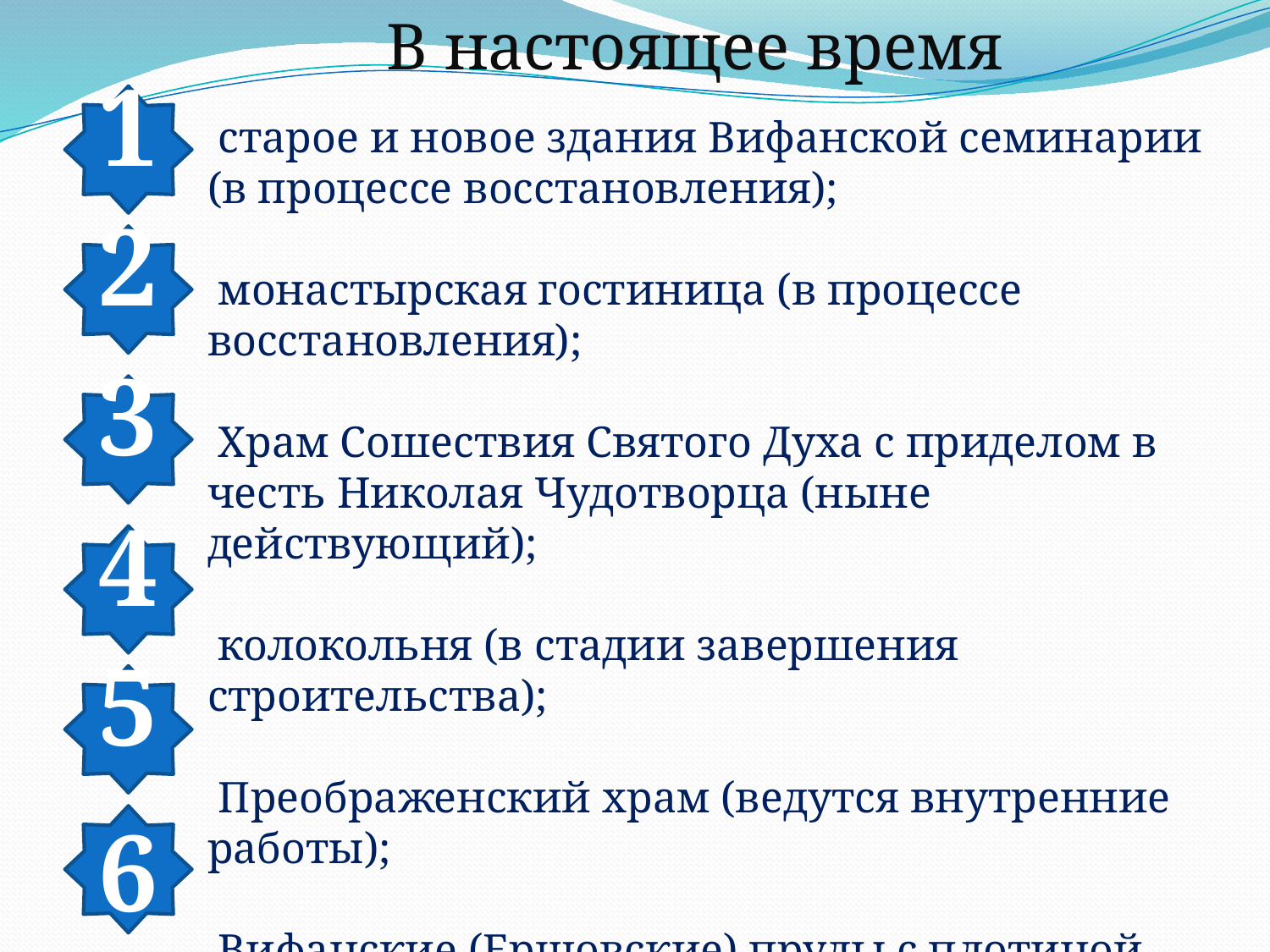

В настоящее время
1
 старое и новое здания Вифанской семинарии (в процессе восстановления);

 монастырская гостиница (в процессе восстановления);

 Храм Сошествия Святого Духа с приделом в честь Николая Чудотворца (ныне действующий);

 колокольня (в стадии завершения строительства);

 Преображенский храм (ведутся внутренние работы);

 Вифанские (Ершовские) пруды с плотиной бывшей монастырской водяной мельницы.
2
3
4
5
6